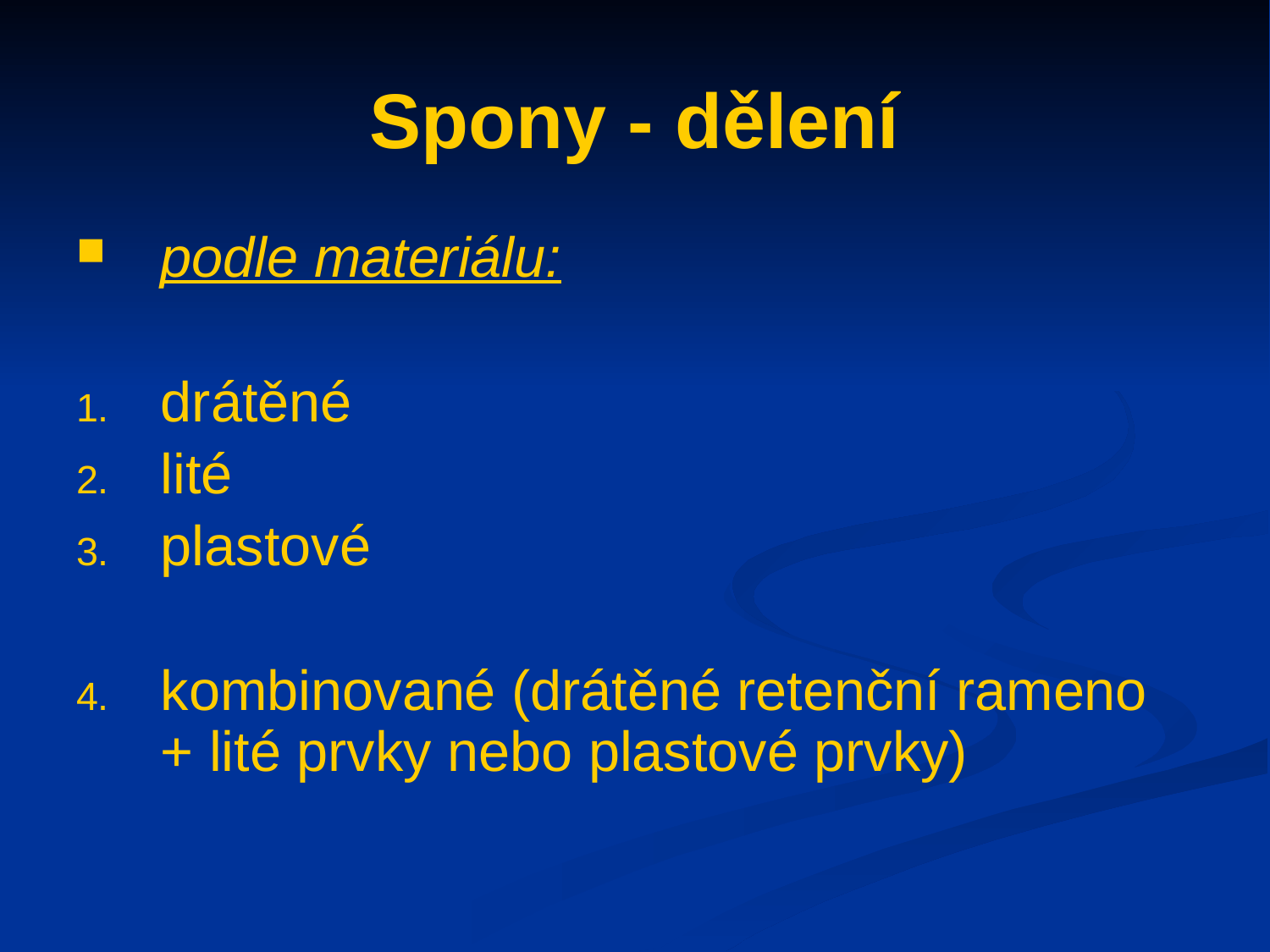

# Spony - dělení
podle materiálu:

drátěné
lité
plastové

kombinované (drátěné retenční rameno + lité prvky nebo plastové prvky)